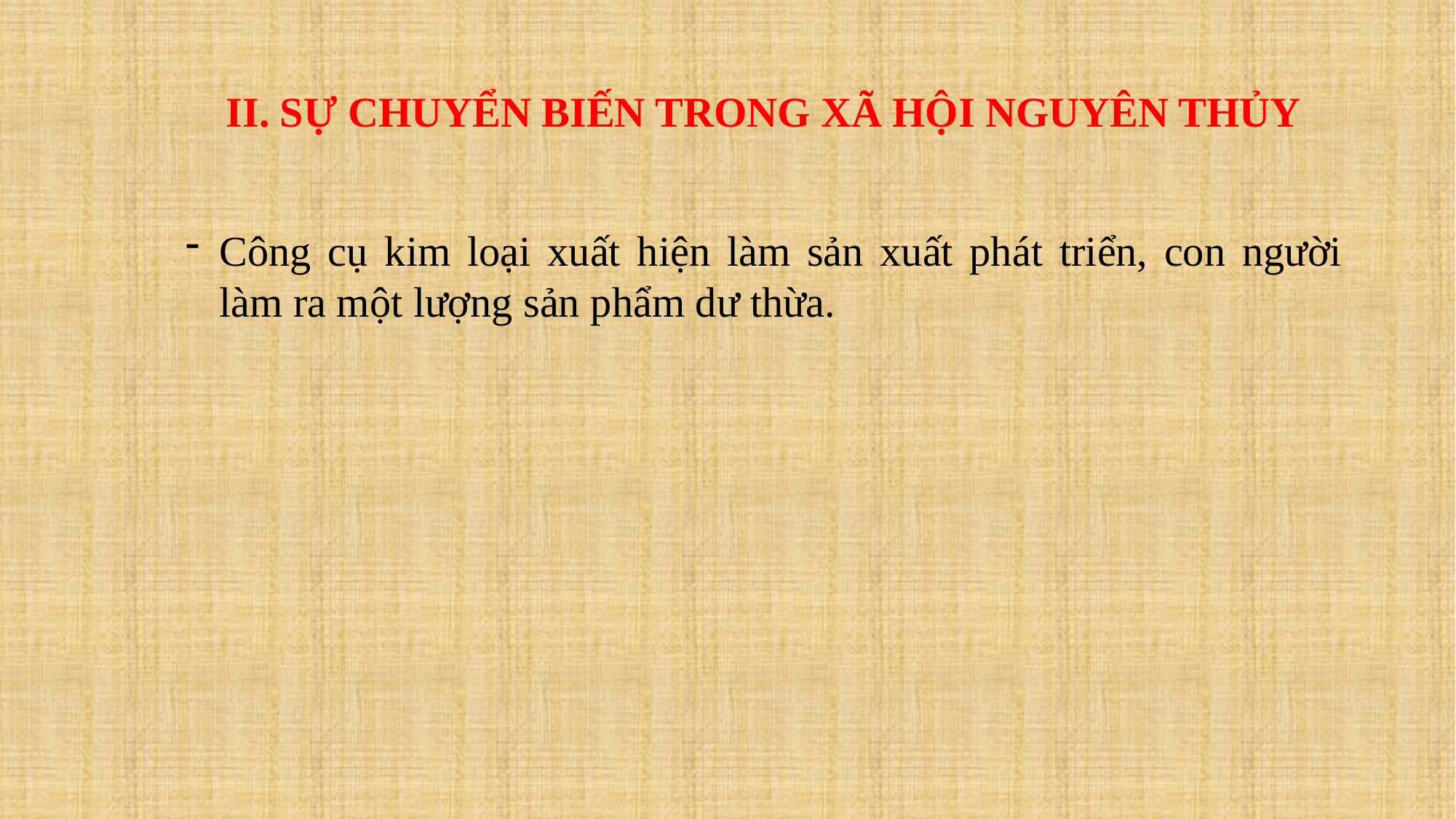

II. SỰ CHUYỂN BIẾN TRONG XÃ HỘI NGUYÊN THỦY
Công cụ kim loại xuất hiện làm sản xuất phát triển, con người làm ra một lượng sản phẩm dư thừa.